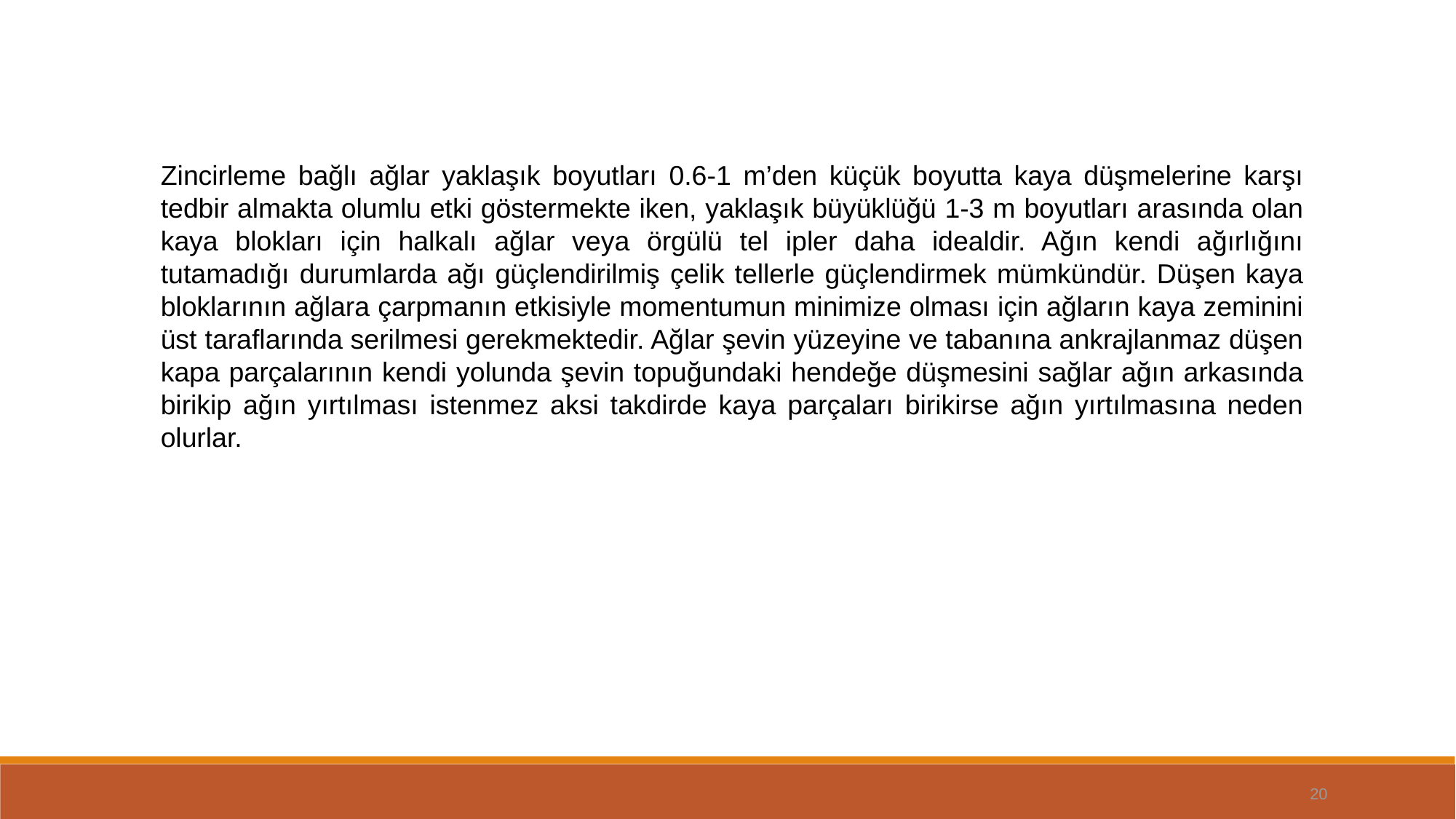

Zincirleme bağlı ağlar yaklaşık boyutları 0.6-1 m’den küçük boyutta kaya düşmelerine karşı tedbir almakta olumlu etki göstermekte iken, yaklaşık büyüklüğü 1-3 m boyutları arasında olan kaya blokları için halkalı ağlar veya örgülü tel ipler daha idealdir. Ağın kendi ağırlığını tutamadığı durumlarda ağı güçlendirilmiş çelik tellerle güçlendirmek mümkündür. Düşen kaya bloklarının ağlara çarpmanın etkisiyle momentumun minimize olması için ağların kaya zeminini üst taraflarında serilmesi gerekmektedir. Ağlar şevin yüzeyine ve tabanına ankrajlanmaz düşen kapa parçalarının kendi yolunda şevin topuğundaki hendeğe düşmesini sağlar ağın arkasında birikip ağın yırtılması istenmez aksi takdirde kaya parçaları birikirse ağın yırtılmasına neden olurlar.
20